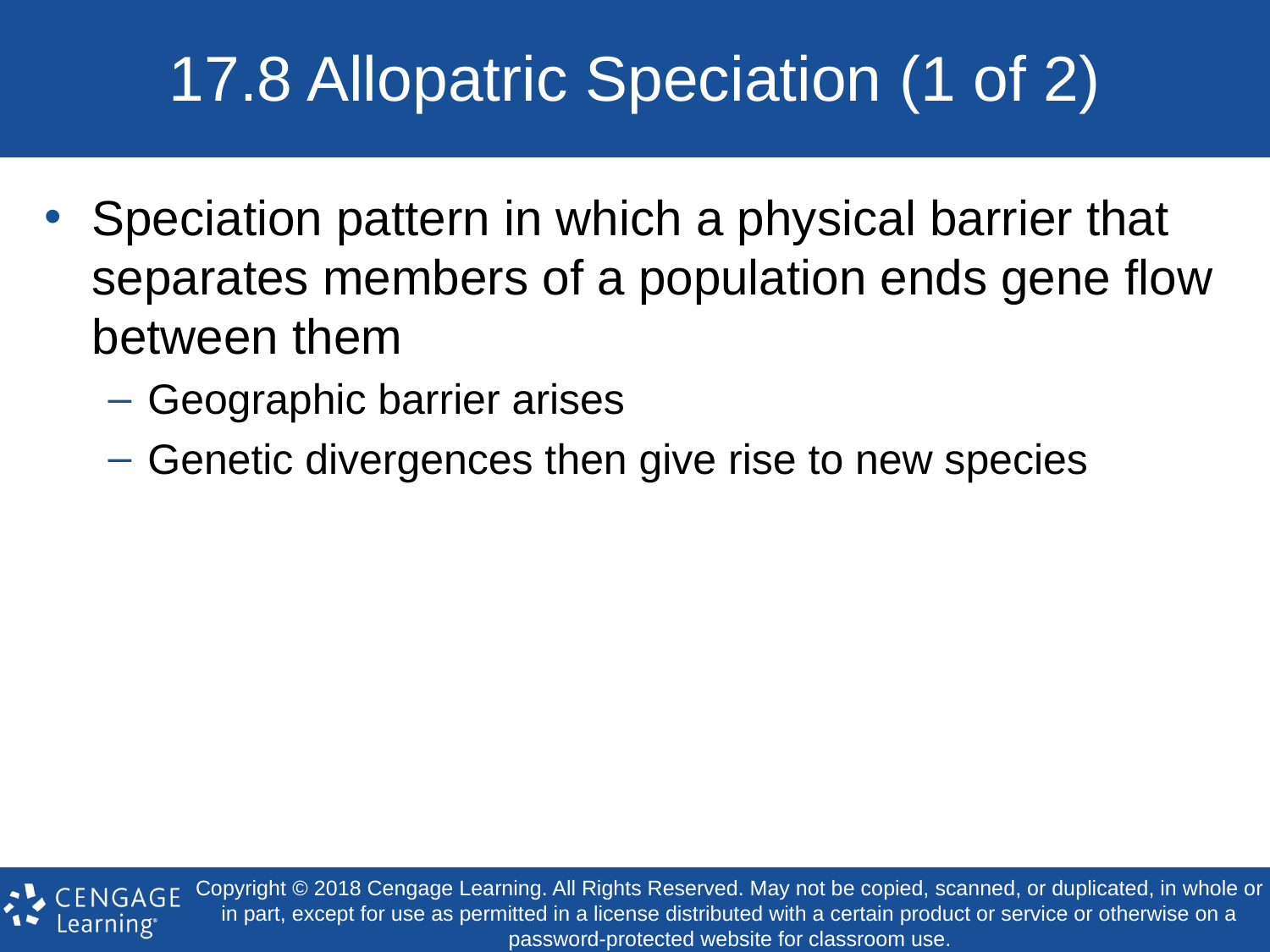

# 17.8 Allopatric Speciation (1 of 2)
Speciation pattern in which a physical barrier that separates members of a population ends gene flow between them
Geographic barrier arises
Genetic divergences then give rise to new species